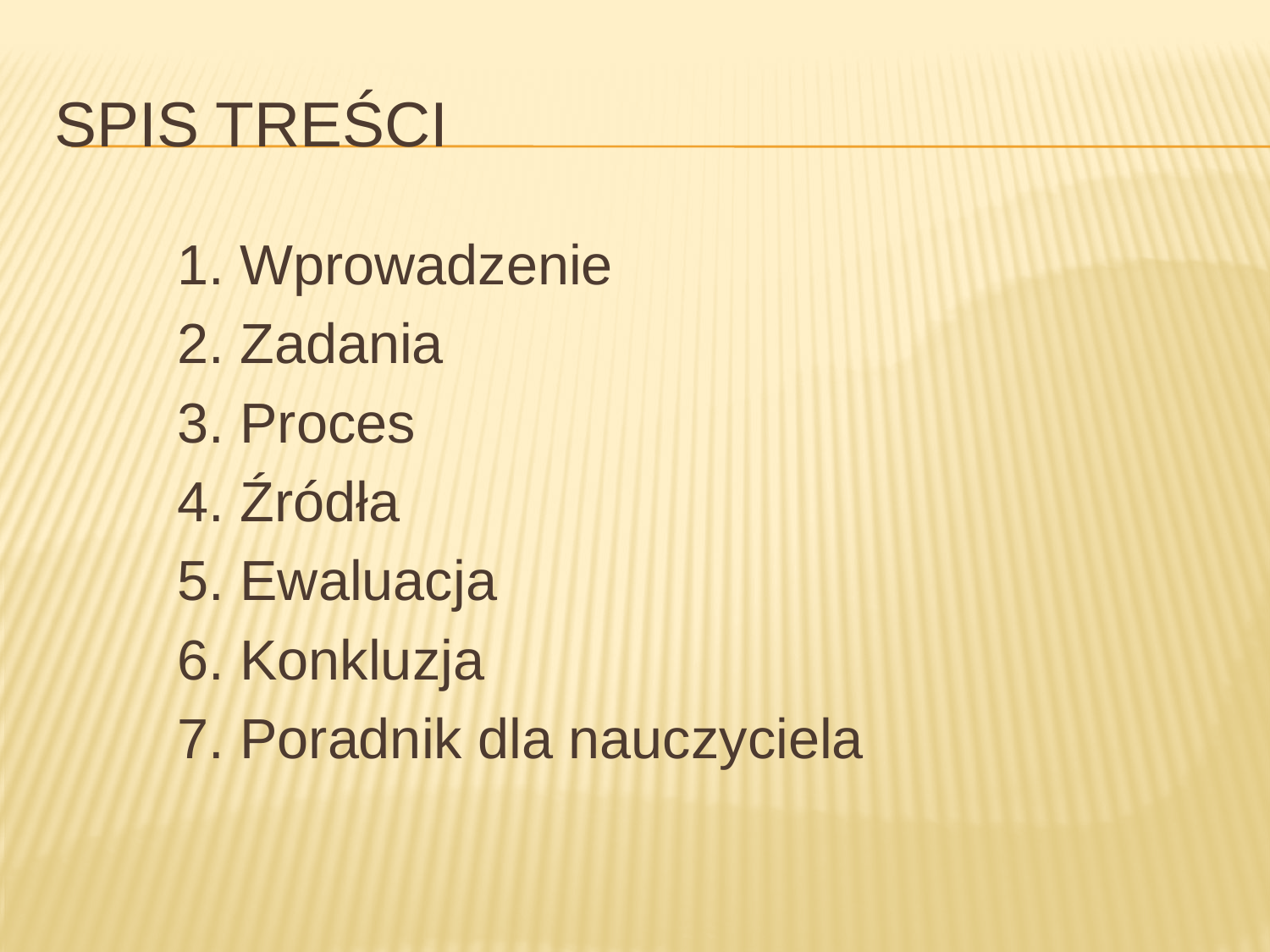

# SPIS TREŚCI
1. Wprowadzenie
2. Zadania
3. Proces
4. Źródła
5. Ewaluacja
6. Konkluzja
7. Poradnik dla nauczyciela